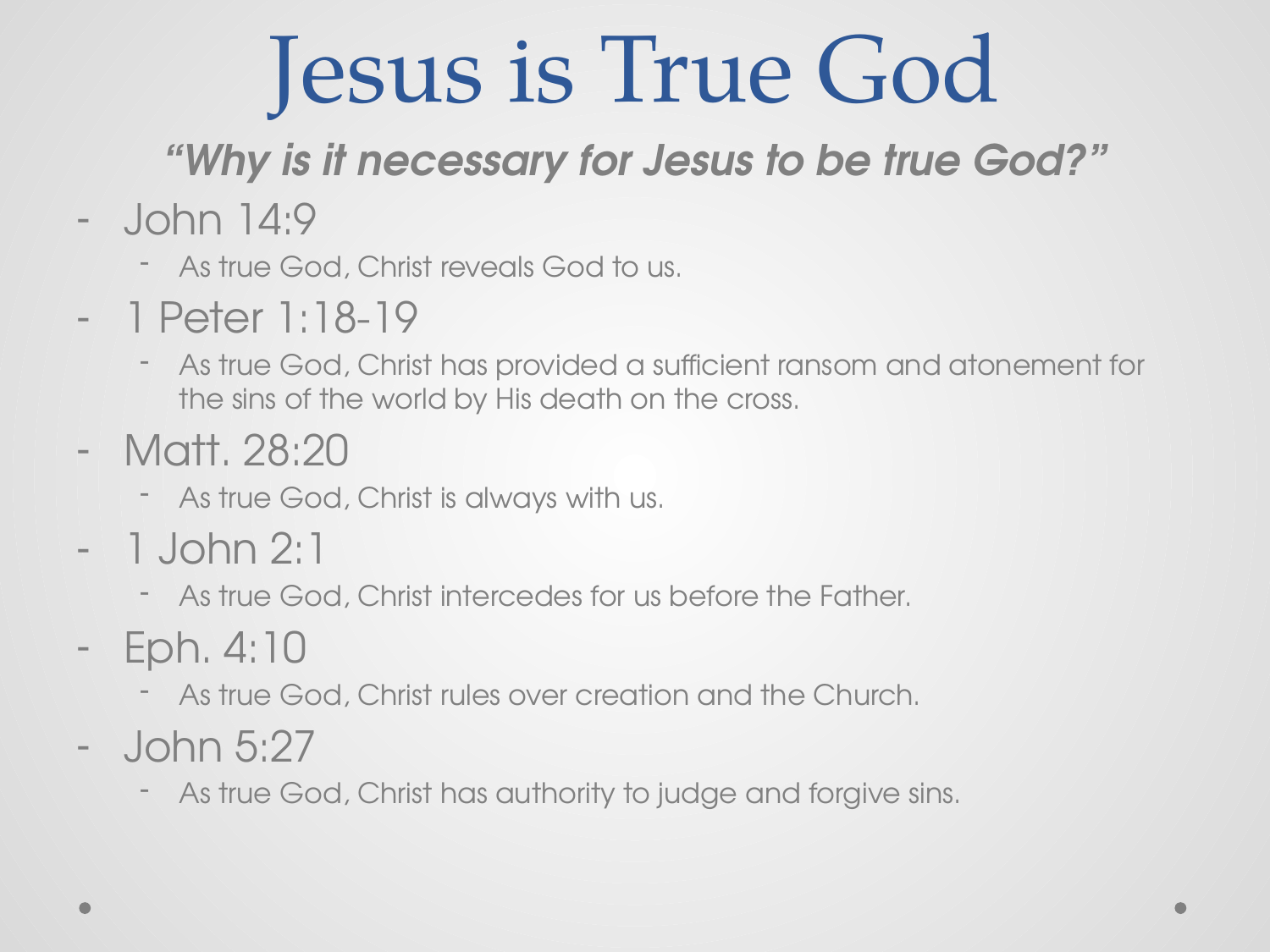

# Jesus is True God
“Why is it necessary for Jesus to be true God?”
John 14:9
As true God, Christ reveals God to us.
1 Peter 1:18-19
As true God, Christ has provided a sufficient ransom and atonement for the sins of the world by His death on the cross.
Matt. 28:20
As true God, Christ is always with us.
1 John 2:1
As true God, Christ intercedes for us before the Father.
Eph. 4:10
As true God, Christ rules over creation and the Church.
John 5:27
As true God, Christ has authority to judge and forgive sins.